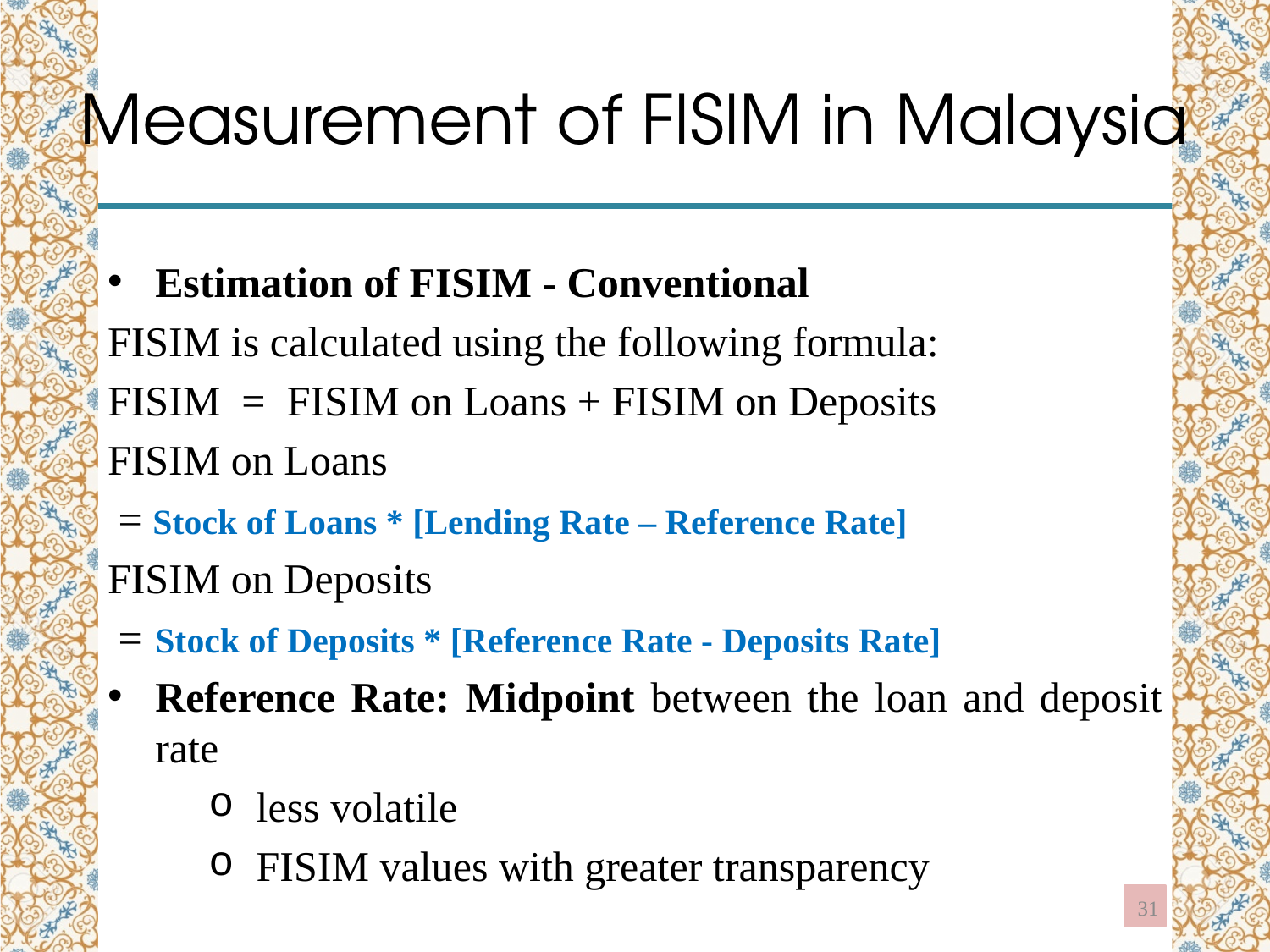

# Measurement of FISIM in Malaysia
Estimation of FISIM - Conventional
FISIM is calculated using the following formula:
FISIM  =  FISIM on Loans + FISIM on Deposits
FISIM on Loans
 = Stock of Loans * [Lending Rate – Reference Rate]
FISIM on Deposits
 =	Stock of Deposits * [Reference Rate - Deposits Rate]
Reference Rate: Midpoint between the loan and deposit rate
less volatile
FISIM values with greater transparency

31